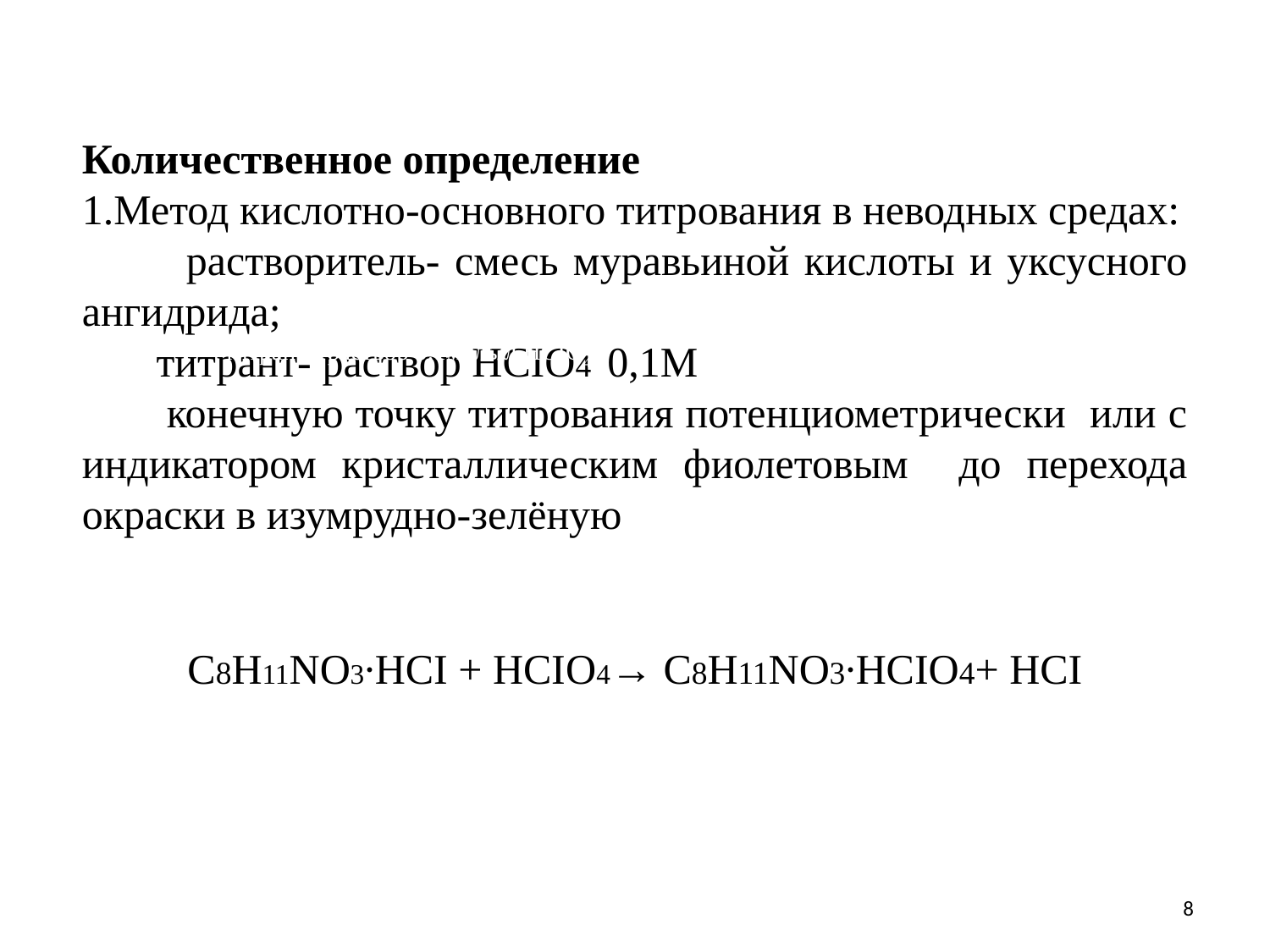

Количественное определение
1.Метод кислотно-основного титрования в неводных средах:
       растворитель- смесь муравьиной кислоты и уксусного ангидрида;
       титрант- раствор HCIO4  0,1М
       конечную точку титрования потенциометрически  или с индикатором кристаллическим фиолетовым  до перехода окраски в изумрудно-зелёную C8H11NO3

С8Н11NO3∙HCI + HCIO4→ С8Н11NO3∙HCIO4+ HCI

	титрант - раствор 0,1моль/л HCIO4.
8